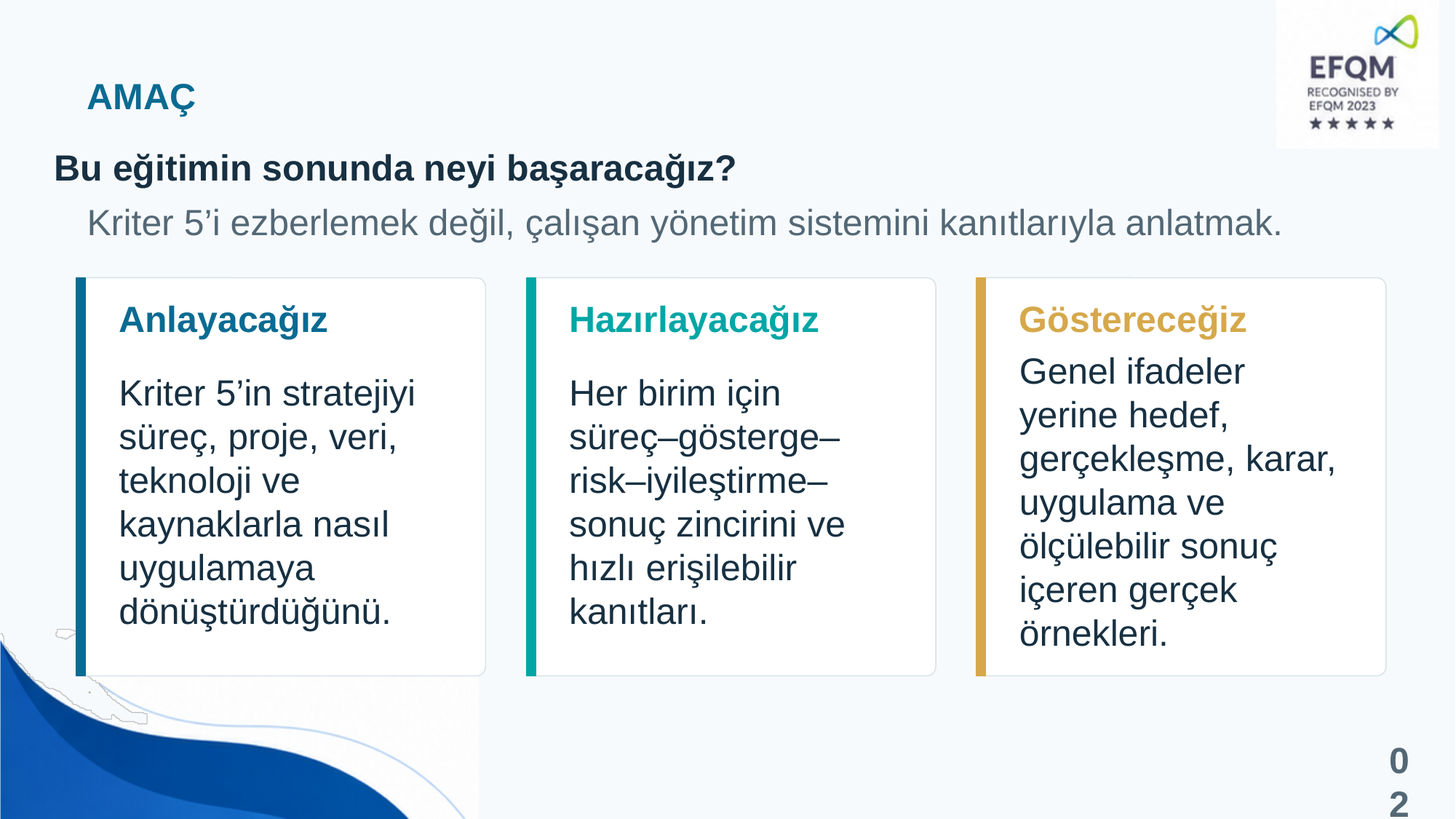

AMAÇ
Bu eğitimin sonunda neyi başaracağız?
Kriter 5’i ezberlemek değil, çalışan yönetim sistemini kanıtlarıyla anlatmak.

Anlayacağız
Hazırlayacağız
Göstereceğiz
Kriter 5’in stratejiyi süreç, proje, veri, teknoloji ve kaynaklarla nasıl uygulamaya dönüştürdüğünü.
Her birim için süreç–gösterge–risk–iyileştirme–sonuç zincirini ve hızlı erişilebilir kanıtları.
Genel ifadeler yerine hedef, gerçekleşme, karar, uygulama ve ölçülebilir sonuç içeren gerçek örnekleri.
02